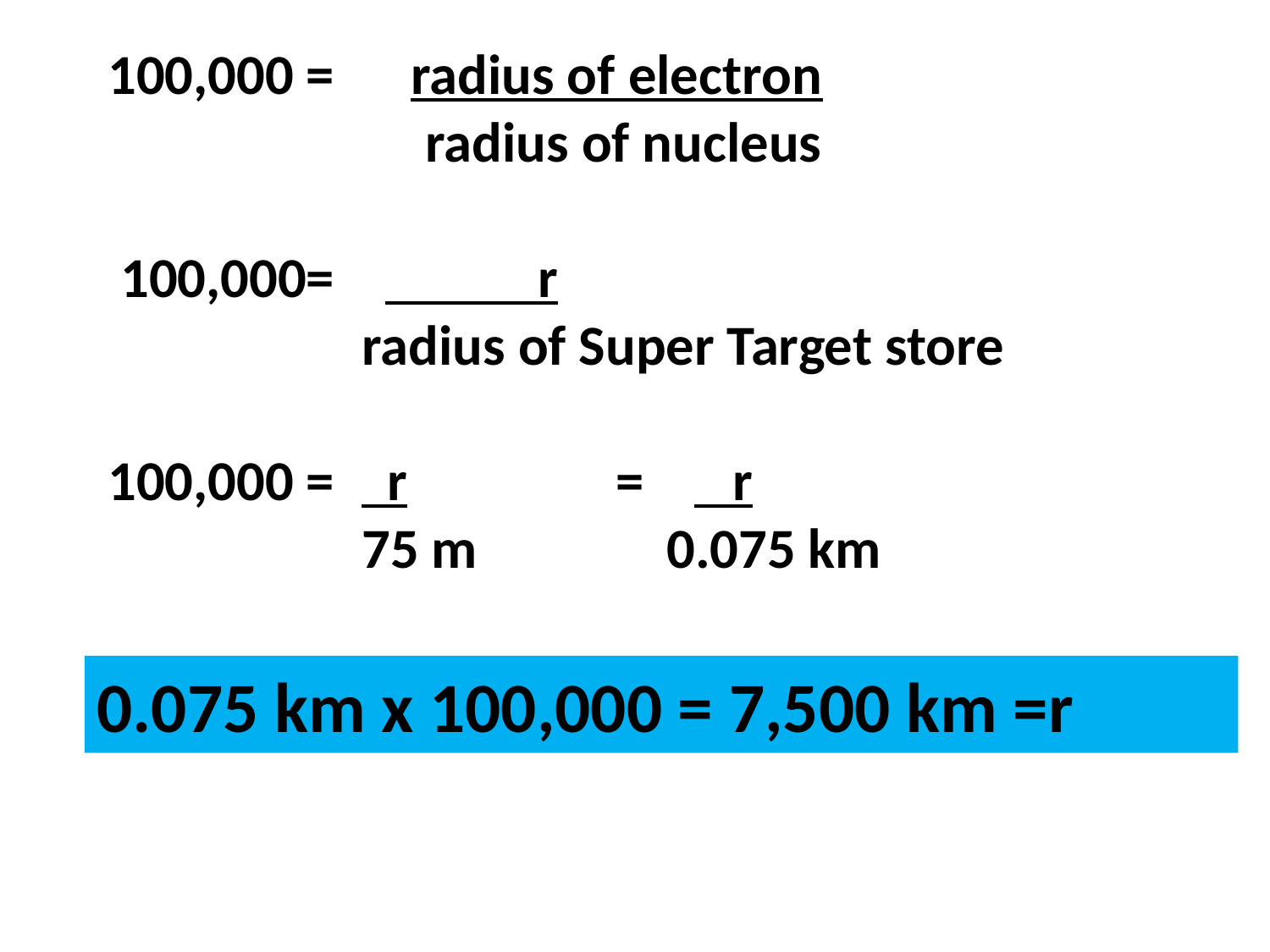

100,000 =      radius of electron
	               radius of nucleus

 100,000=                r
                    radius of Super Target store

100,000 =	  r		=       r
   		75 m		    0.075 km

0.075 km x 100,000 = 7,500 km =r